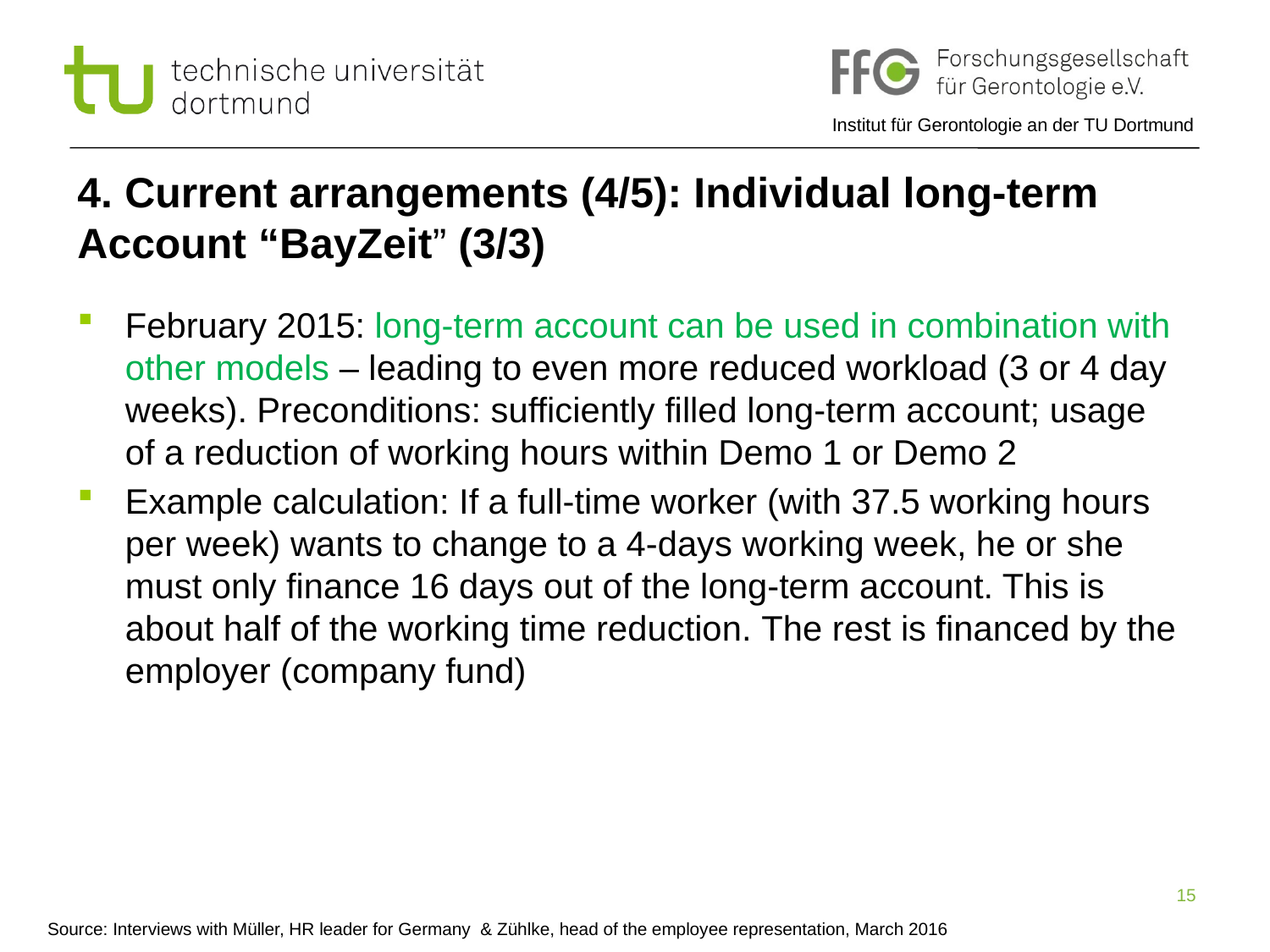

# 4. Current arrangements (4/5): Individual long-term Account “BayZeit” (3/3)
February 2015: long-term account can be used in combination with other models – leading to even more reduced workload (3 or 4 day weeks). Preconditions: sufficiently filled long-term account; usage of a reduction of working hours within Demo 1 or Demo 2
Example calculation: If a full-time worker (with 37.5 working hours per week) wants to change to a 4-days working week, he or she must only finance 16 days out of the long-term account. This is about half of the working time reduction. The rest is financed by the employer (company fund)

Source: Interviews with Müller, HR leader for Germany  & Zühlke, head of the employee representation, March 2016